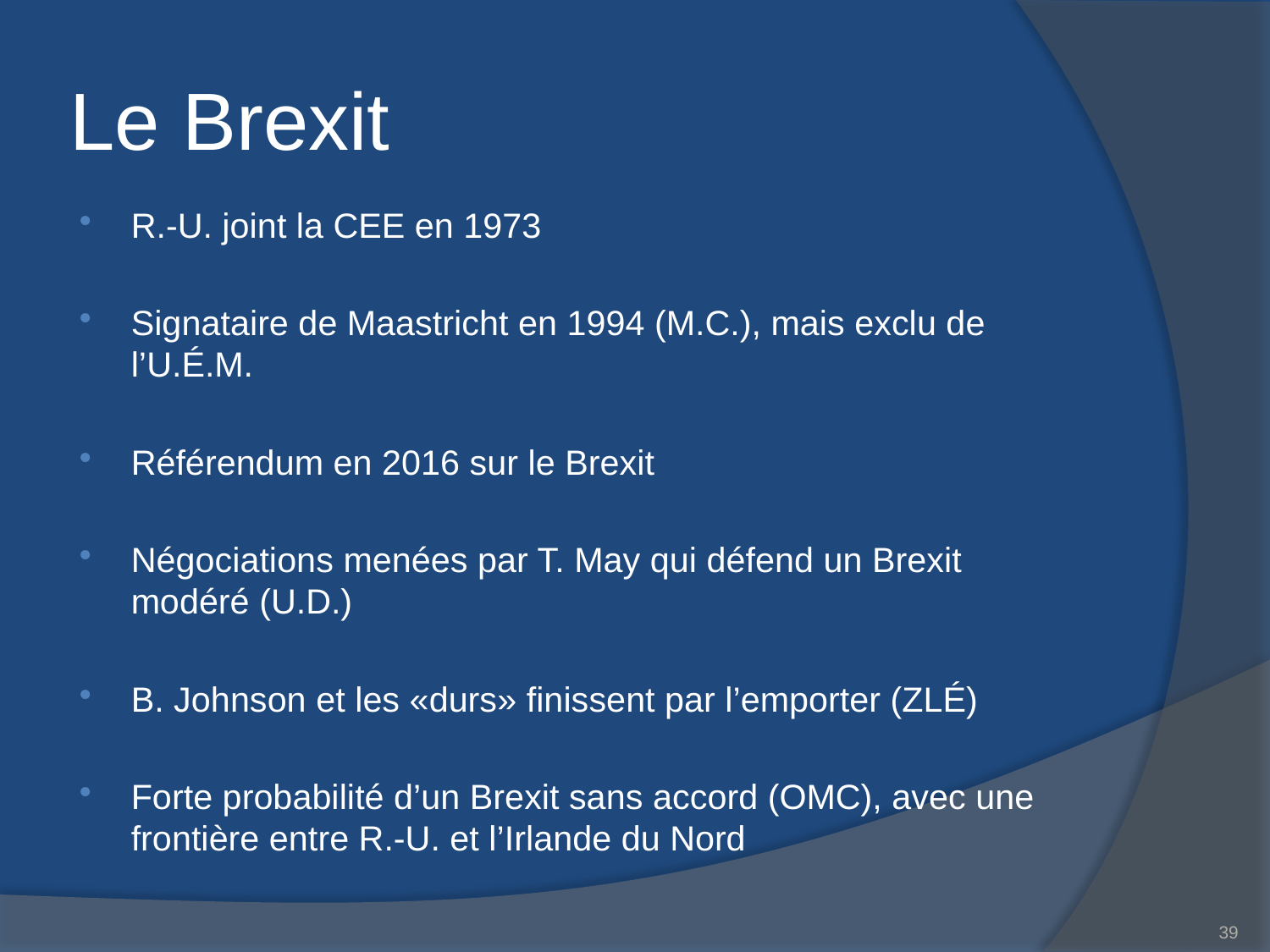

# Le Brexit
R.-U. joint la CEE en 1973

Signataire de Maastricht en 1994 (M.C.), mais exclu de l’U.É.M.

Référendum en 2016 sur le Brexit

Négociations menées par T. May qui défend un Brexit modéré (U.D.)

B. Johnson et les «durs» finissent par l’emporter (ZLÉ)

Forte probabilité d’un Brexit sans accord (OMC), avec une frontière entre R.-U. et l’Irlande du Nord

39